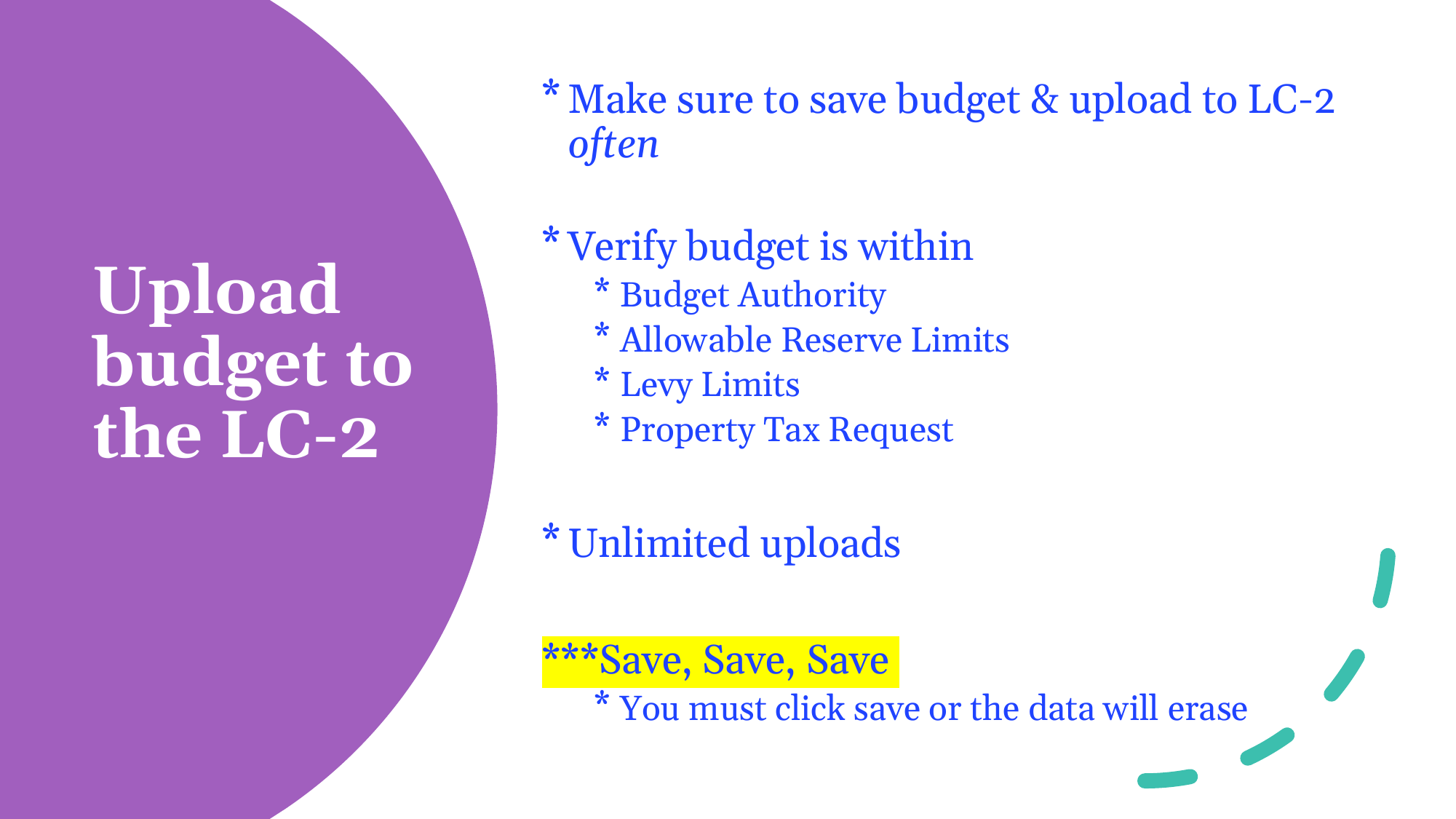

Make sure to save budget & upload to LC-2 often

Verify budget is within
Budget Authority
Allowable Reserve Limits
Levy Limits
Property Tax Request

Unlimited uploads

***Save, Save, Save
You must click save or the data will erase

# Upload budget to the LC-2